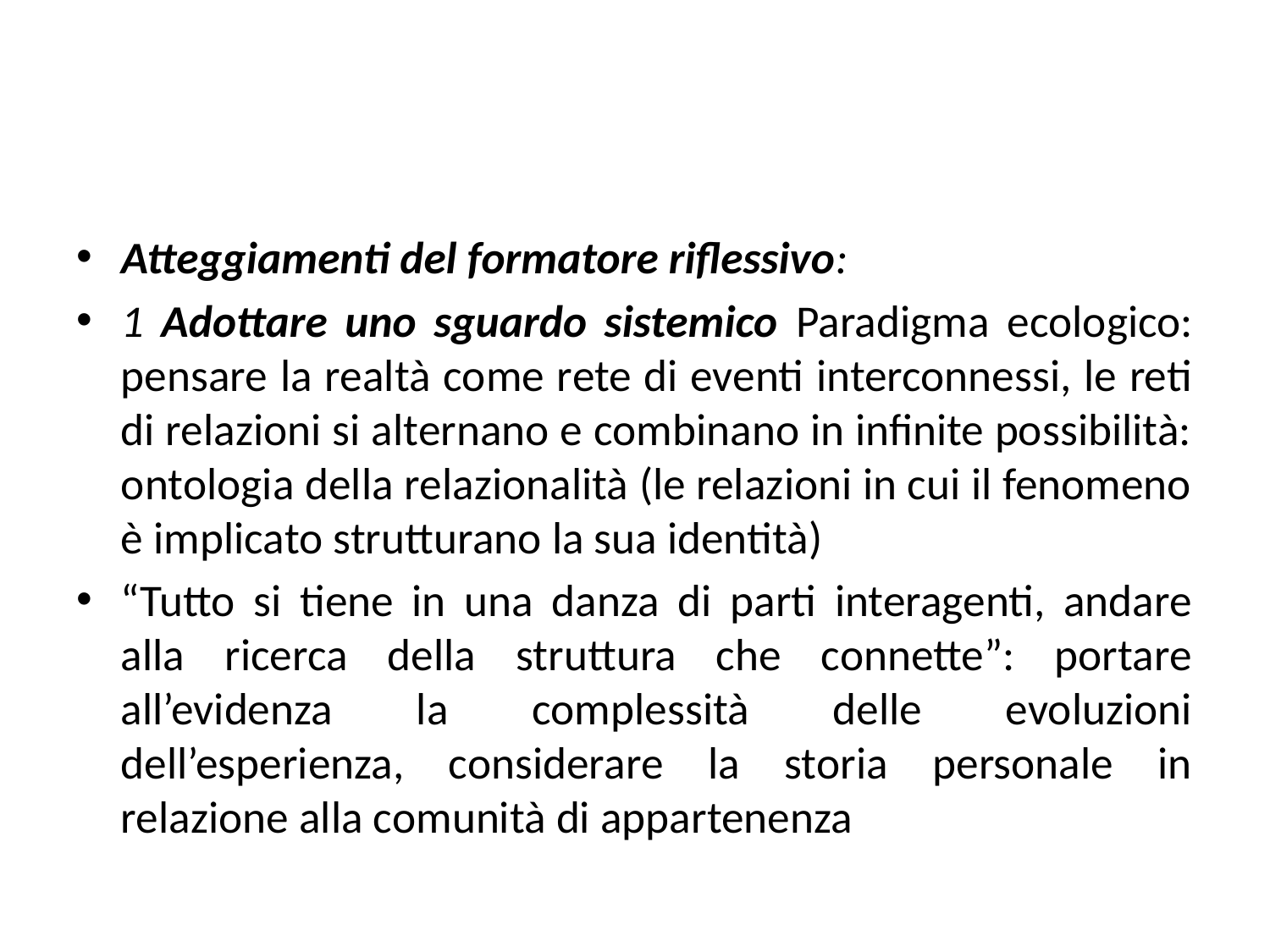

Atteggiamenti del formatore riflessivo:
1 Adottare uno sguardo sistemico Paradigma ecologico: pensare la realtà come rete di eventi interconnessi, le reti di relazioni si alternano e combinano in infinite possibilità: ontologia della relazionalità (le relazioni in cui il fenomeno è implicato strutturano la sua identità)
“Tutto si tiene in una danza di parti interagenti, andare alla ricerca della struttura che connette”: portare all’evidenza la complessità delle evoluzioni dell’esperienza, considerare la storia personale in relazione alla comunità di appartenenza